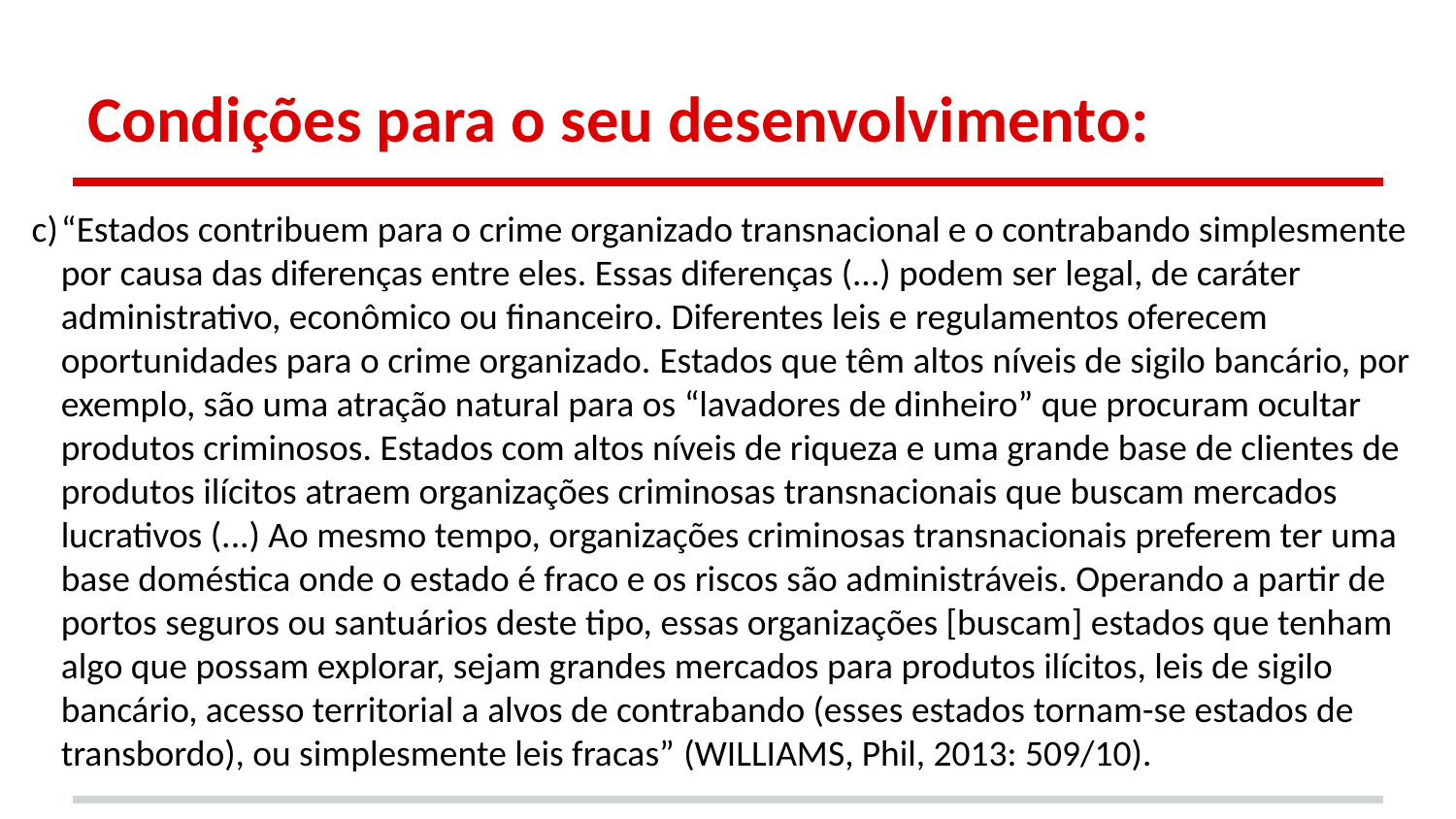

# Condições para o seu desenvolvimento:
“Estados contribuem para o crime organizado transnacional e o contrabando simplesmente por causa das diferenças entre eles. Essas diferenças (...) podem ser legal, de caráter administrativo, econômico ou financeiro. Diferentes leis e regulamentos oferecem oportunidades para o crime organizado. Estados que têm altos níveis de sigilo bancário, por exemplo, são uma atração natural para os “lavadores de dinheiro” que procuram ocultar produtos criminosos. Estados com altos níveis de riqueza e uma grande base de clientes de produtos ilícitos atraem organizações criminosas transnacionais que buscam mercados lucrativos (...) Ao mesmo tempo, organizações criminosas transnacionais preferem ter uma base doméstica onde o estado é fraco e os riscos são administráveis. Operando a partir de portos seguros ou santuários deste tipo, essas organizações [buscam] estados que tenham algo que possam explorar, sejam grandes mercados para produtos ilícitos, leis de sigilo bancário, acesso territorial a alvos de contrabando (esses estados tornam-se estados de transbordo), ou simplesmente leis fracas” (WILLIAMS, Phil, 2013: 509/10).